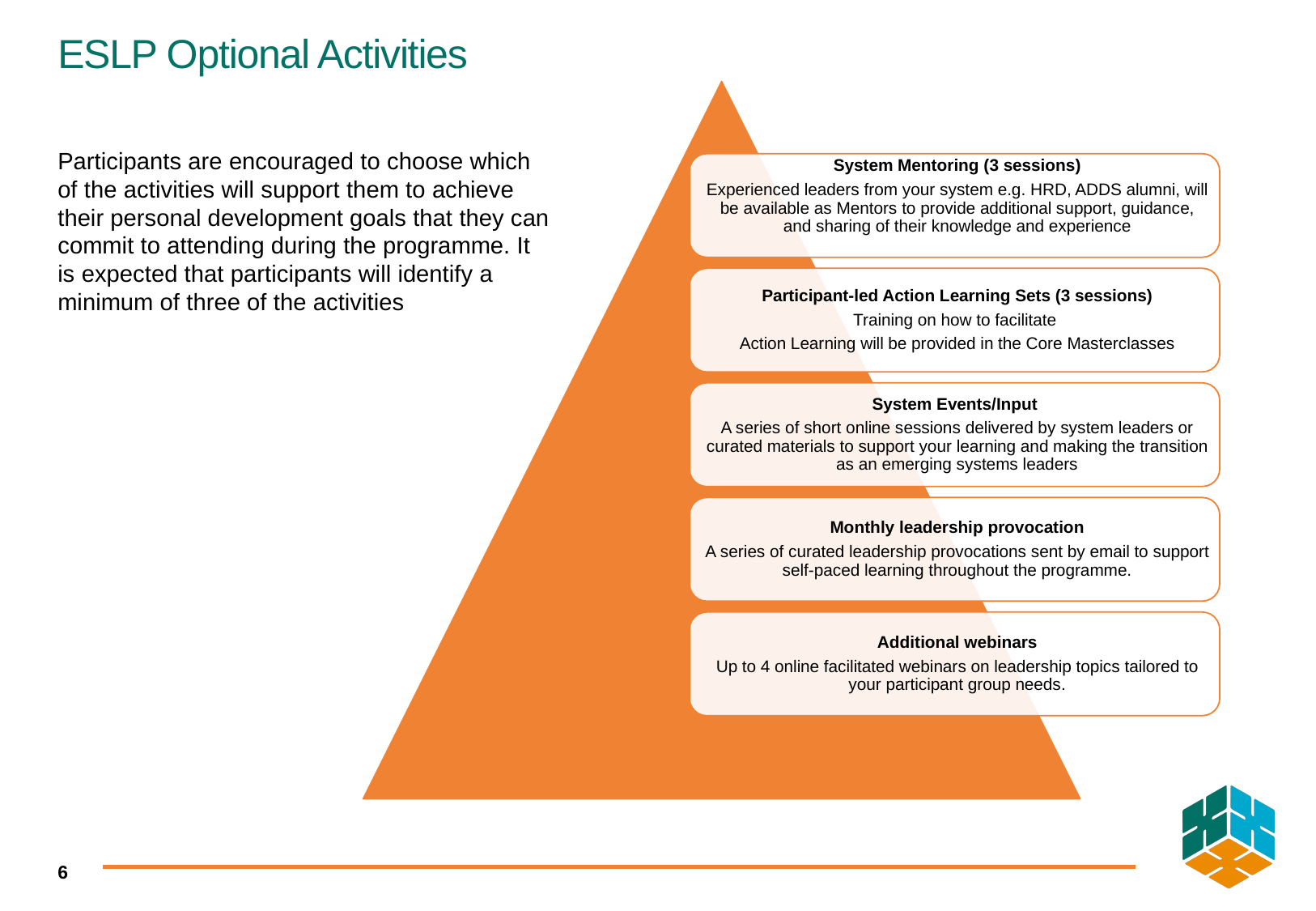

ESLP Optional Activities
System Mentoring (3 sessions)
Experienced leaders from your system e.g. HRD, ADDS alumni, will be available as Mentors to provide additional support, guidance, and sharing of their knowledge and experience
Participant-led Action Learning Sets (3 sessions)
Training on how to facilitate
Action Learning will be provided in the Core Masterclasses
System Events/Input
A series of short online sessions delivered by system leaders or curated materials to support your learning and making the transition as an emerging systems leaders
Monthly leadership provocation
A series of curated leadership provocations sent by email to support self-paced learning throughout the programme.
Additional webinars
Up to 4 online facilitated webinars on leadership topics tailored to your participant group needs.
Participants are encouraged to choose which of the activities will support them to achieve their personal development goals that they can commit to attending during the programme. It is expected that participants will identify a minimum of three of the activities
6